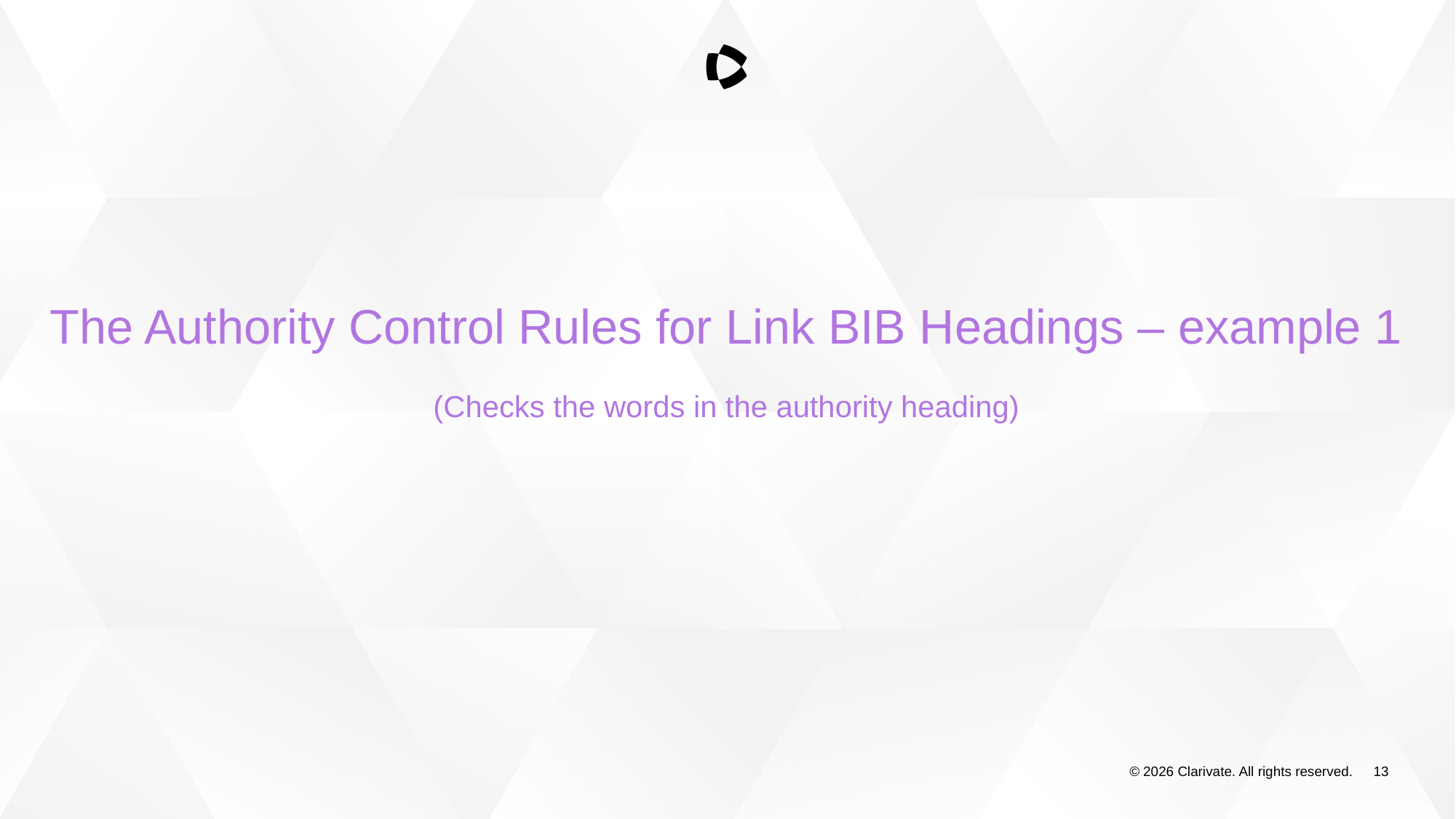

The Authority Control Rules for Link BIB Headings – example 1

(Checks the words in the authority heading)
© 2026 Clarivate. All rights reserved.
13